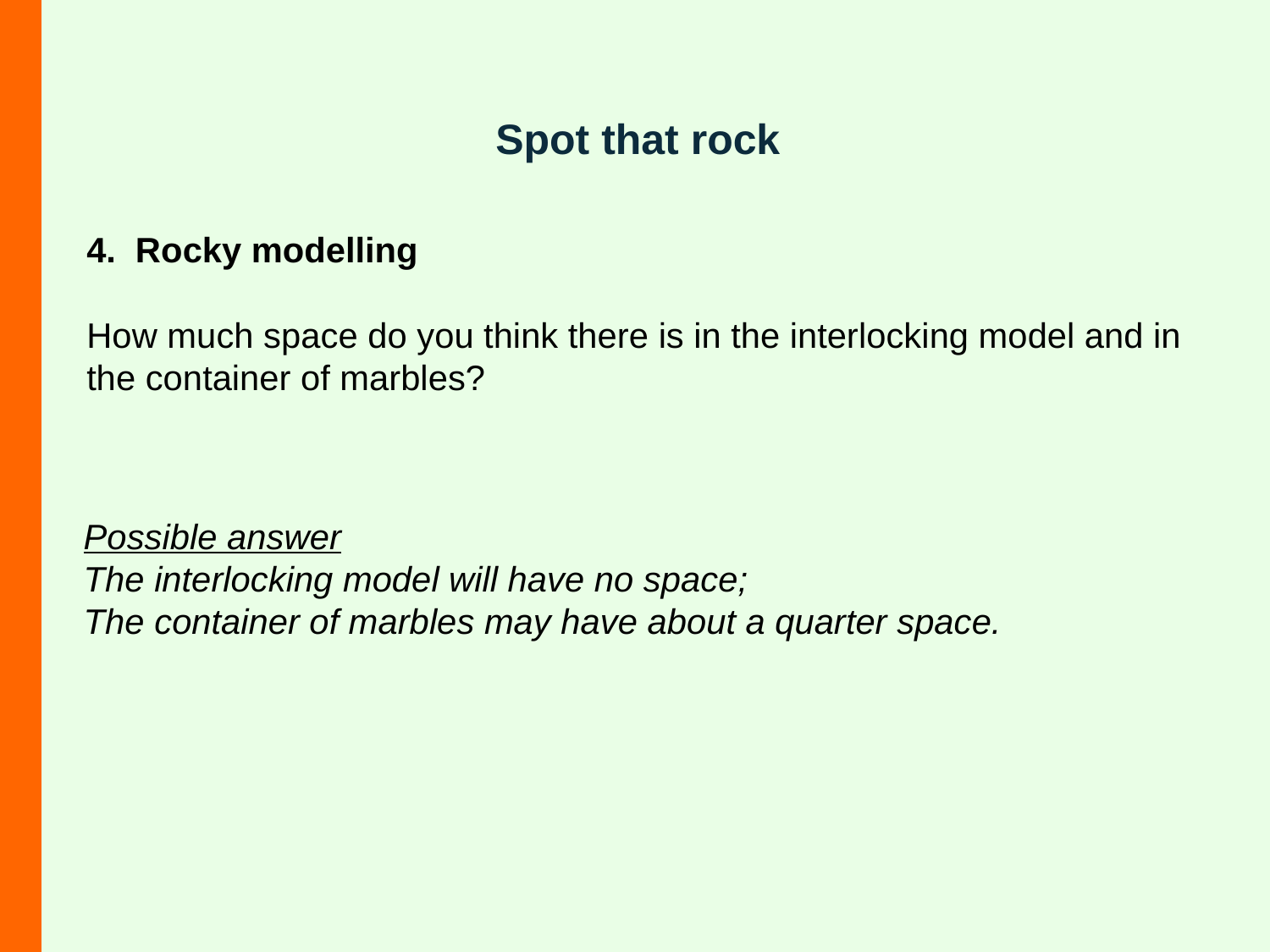

Spot that rock
4.  Rocky modelling
How much space do you think there is in the interlocking model and in the container of marbles?
Possible answer
The interlocking model will have no space;
The container of marbles may have about a quarter space.